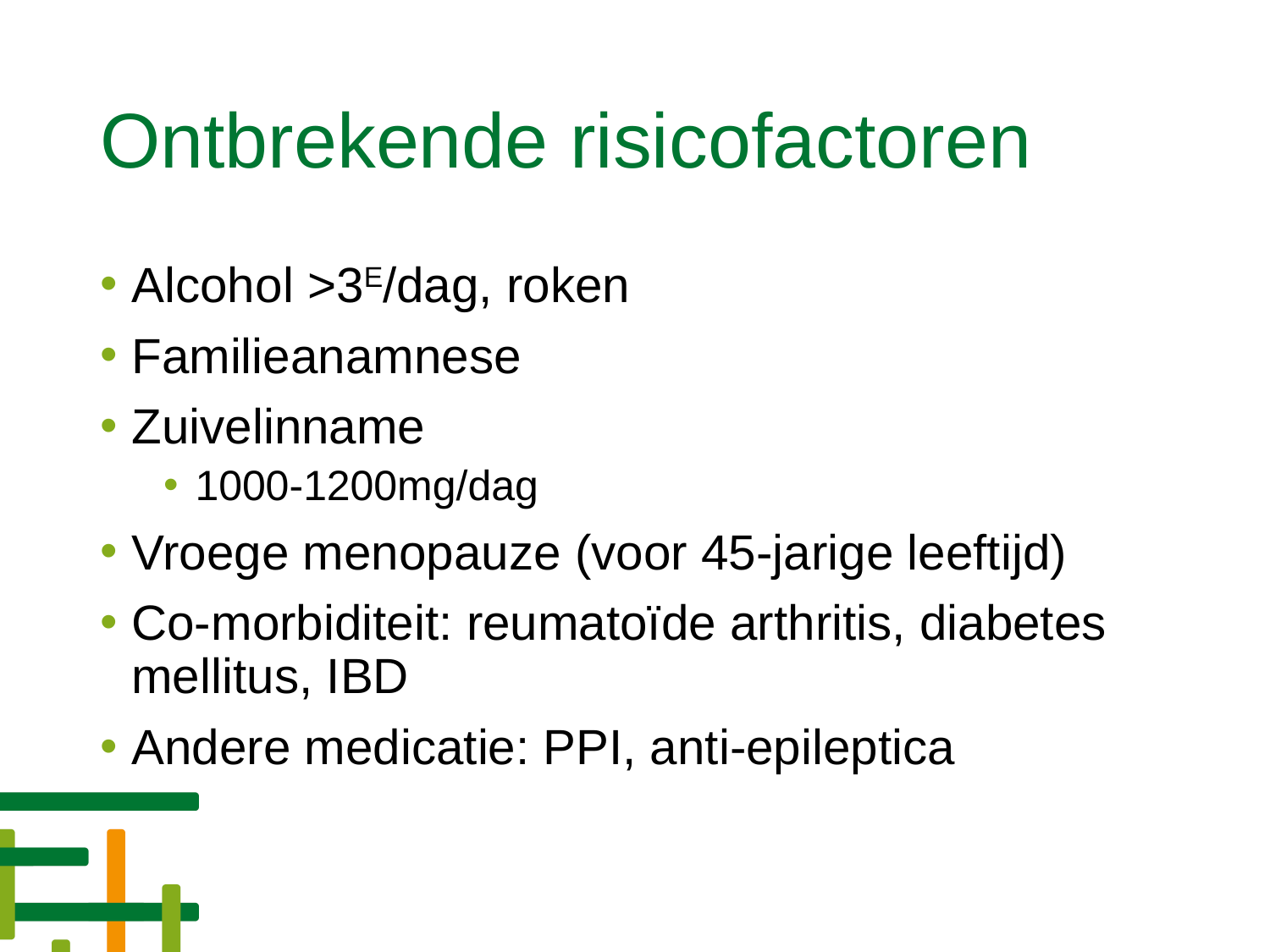

# Ontbrekende risicofactoren
Alcohol >3E/dag, roken
Familieanamnese
Zuivelinname
1000-1200mg/dag
Vroege menopauze (voor 45-jarige leeftijd)
Co-morbiditeit: reumatoïde arthritis, diabetes mellitus, IBD
Andere medicatie: PPI, anti-epileptica